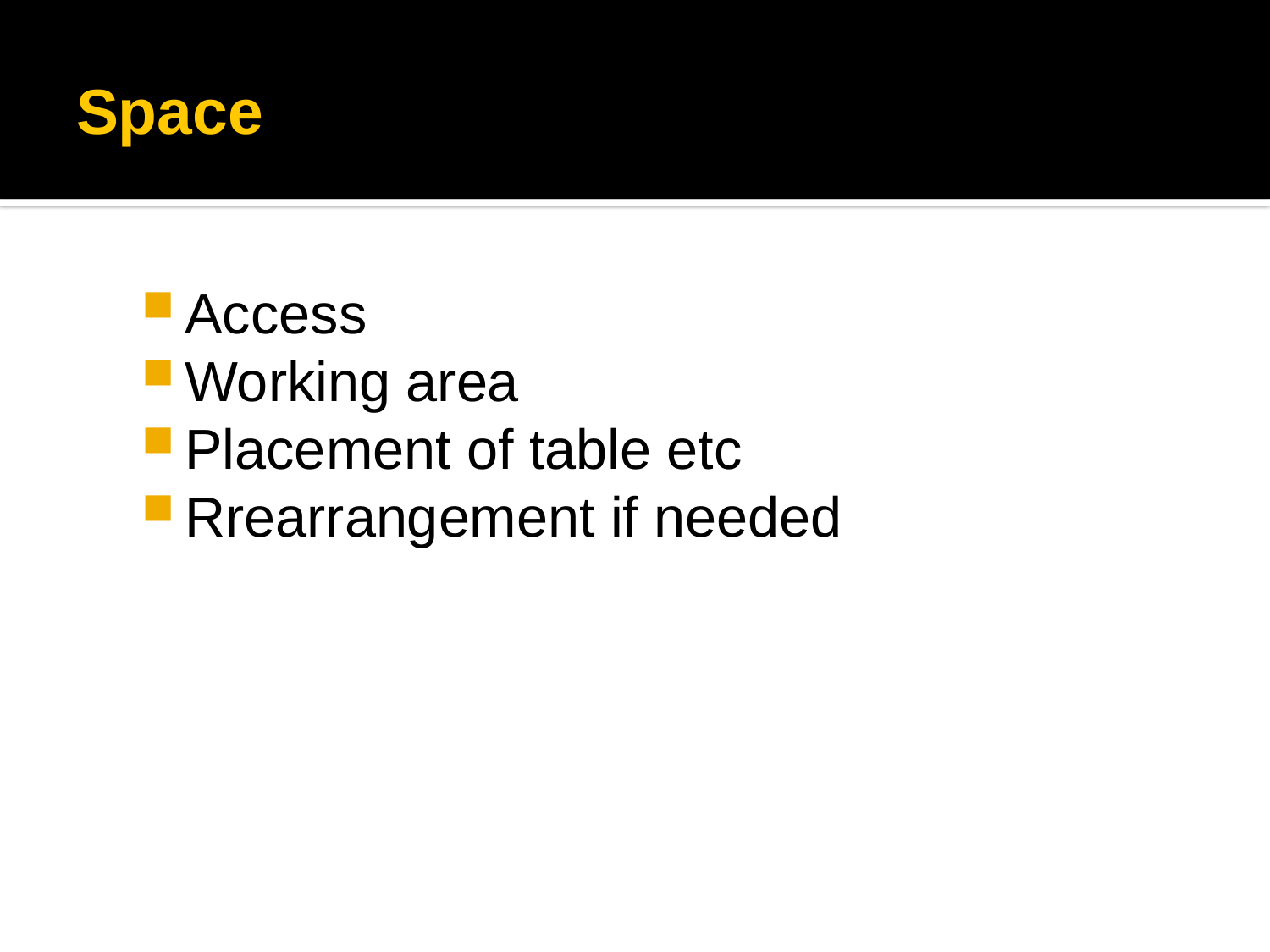

# Space
Access
Working area
Placement of table etc
Rrearrangement if needed